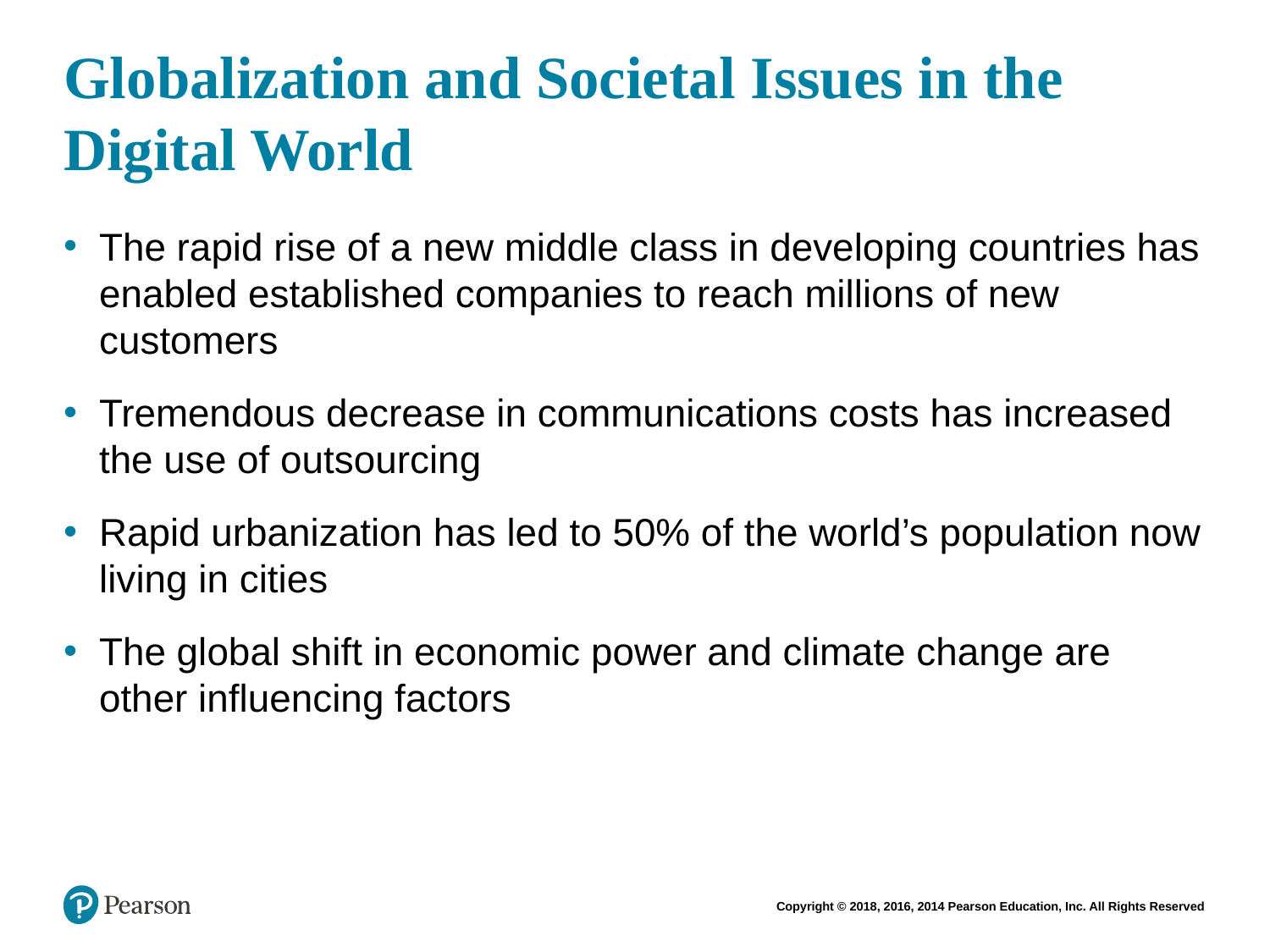

# Globalization and Societal Issues in the Digital World
The rapid rise of a new middle class in developing countries has enabled established companies to reach millions of new customers
Tremendous decrease in communications costs has increased the use of outsourcing
Rapid urbanization has led to 50% of the world’s population now living in cities
The global shift in economic power and climate change are other influencing factors